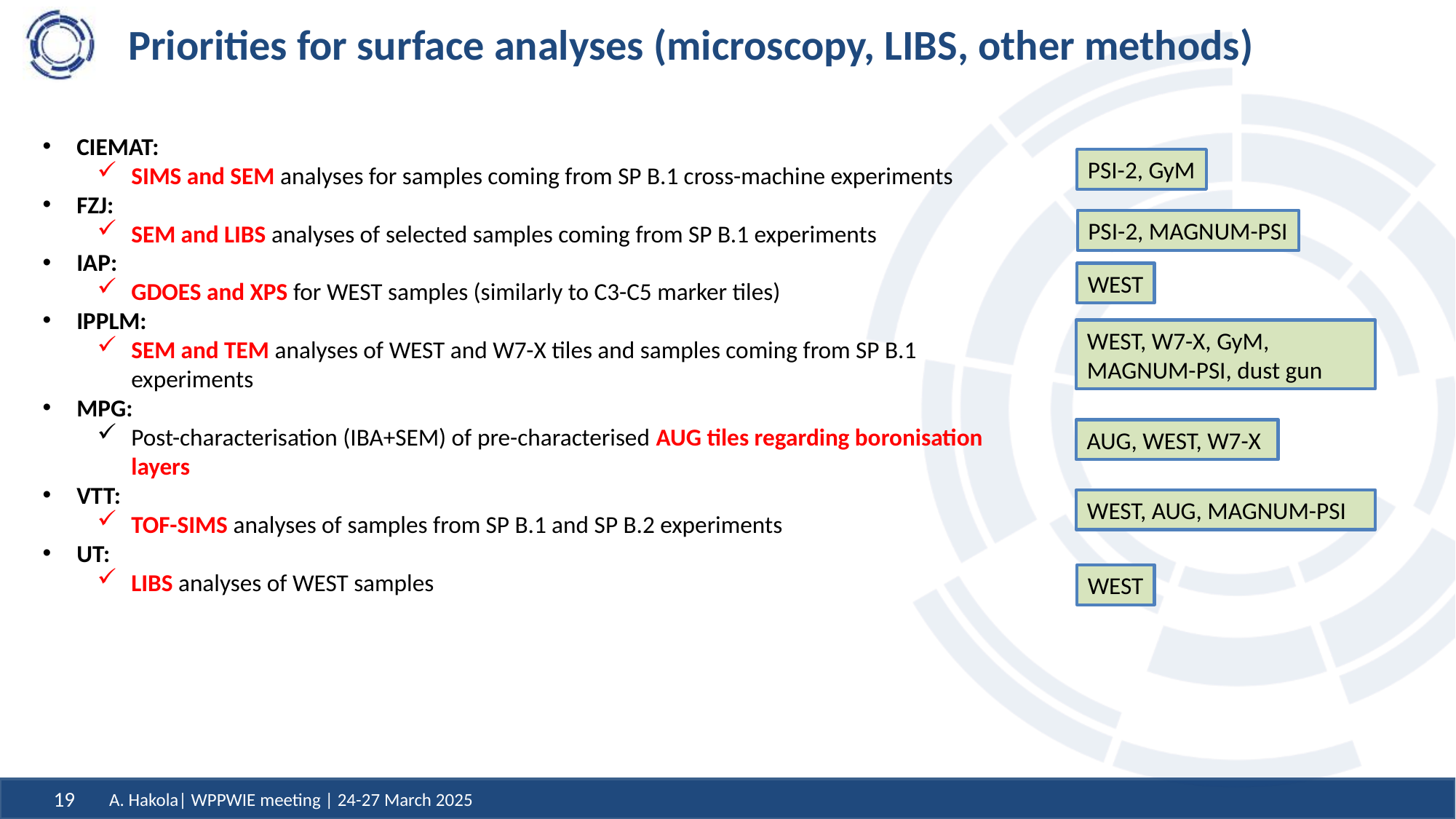

# Priorities for surface analyses (microscopy, LIBS, other methods)
CIEMAT:
SIMS and SEM analyses for samples coming from SP B.1 cross-machine experiments
FZJ:
SEM and LIBS analyses of selected samples coming from SP B.1 experiments
IAP:
GDOES and XPS for WEST samples (similarly to C3-C5 marker tiles)
IPPLM:
SEM and TEM analyses of WEST and W7-X tiles and samples coming from SP B.1 experiments
MPG:
Post-characterisation (IBA+SEM) of pre-characterised AUG tiles regarding boronisation layers
VTT:
TOF-SIMS analyses of samples from SP B.1 and SP B.2 experiments
UT:
LIBS analyses of WEST samples

PSI-2, GyM
PSI-2, MAGNUM-PSI
WEST
WEST, W7-X, GyM, MAGNUM-PSI, dust gun
AUG, WEST, W7-X
WEST, AUG, MAGNUM-PSI
WEST
A. Hakola| WPPWIE meeting | 24-27 March 2025
19